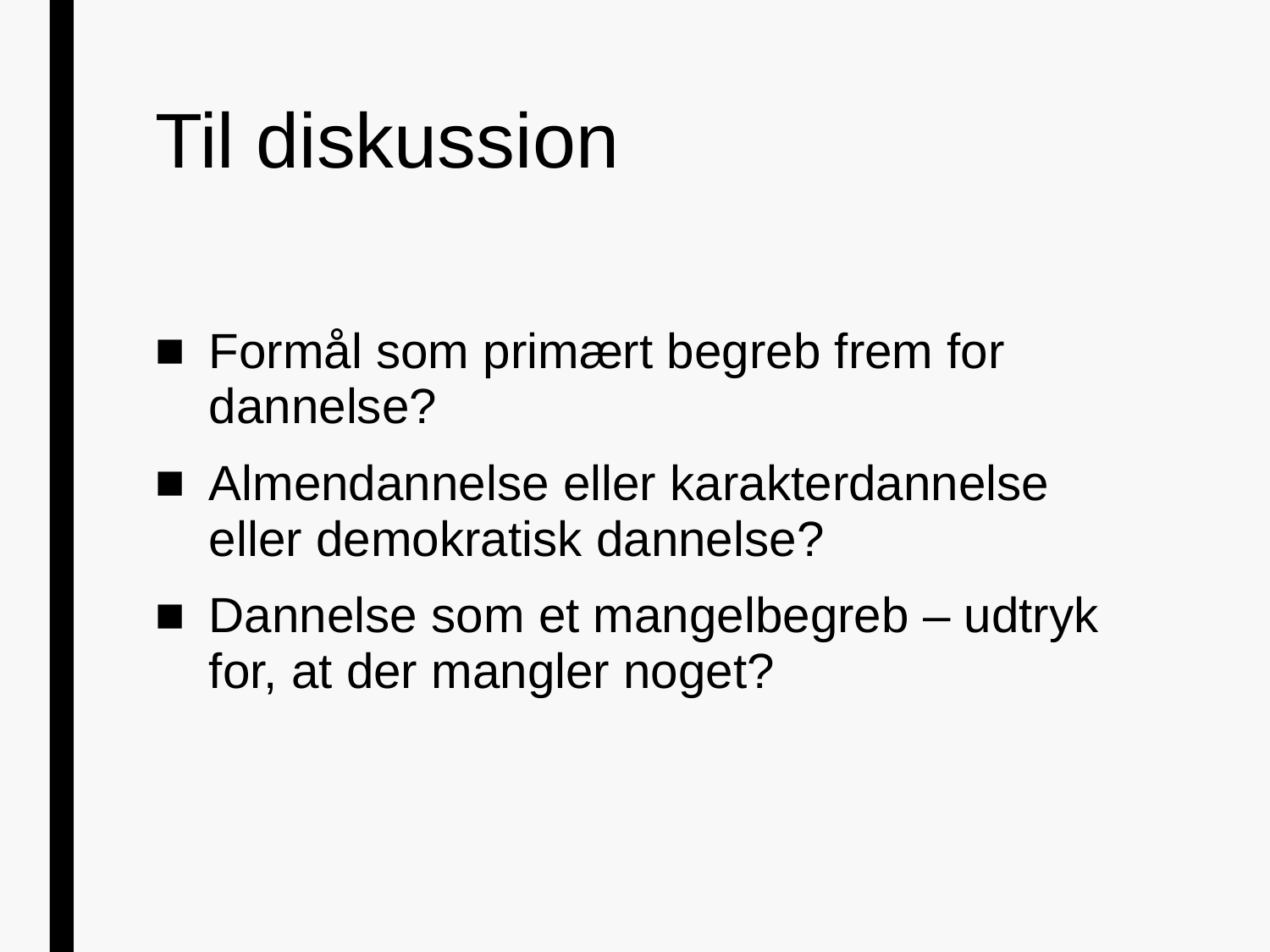

# Til diskussion
Formål som primært begreb frem for dannelse?
Almendannelse eller karakterdannelse eller demokratisk dannelse?
Dannelse som et mangelbegreb – udtryk for, at der mangler noget?